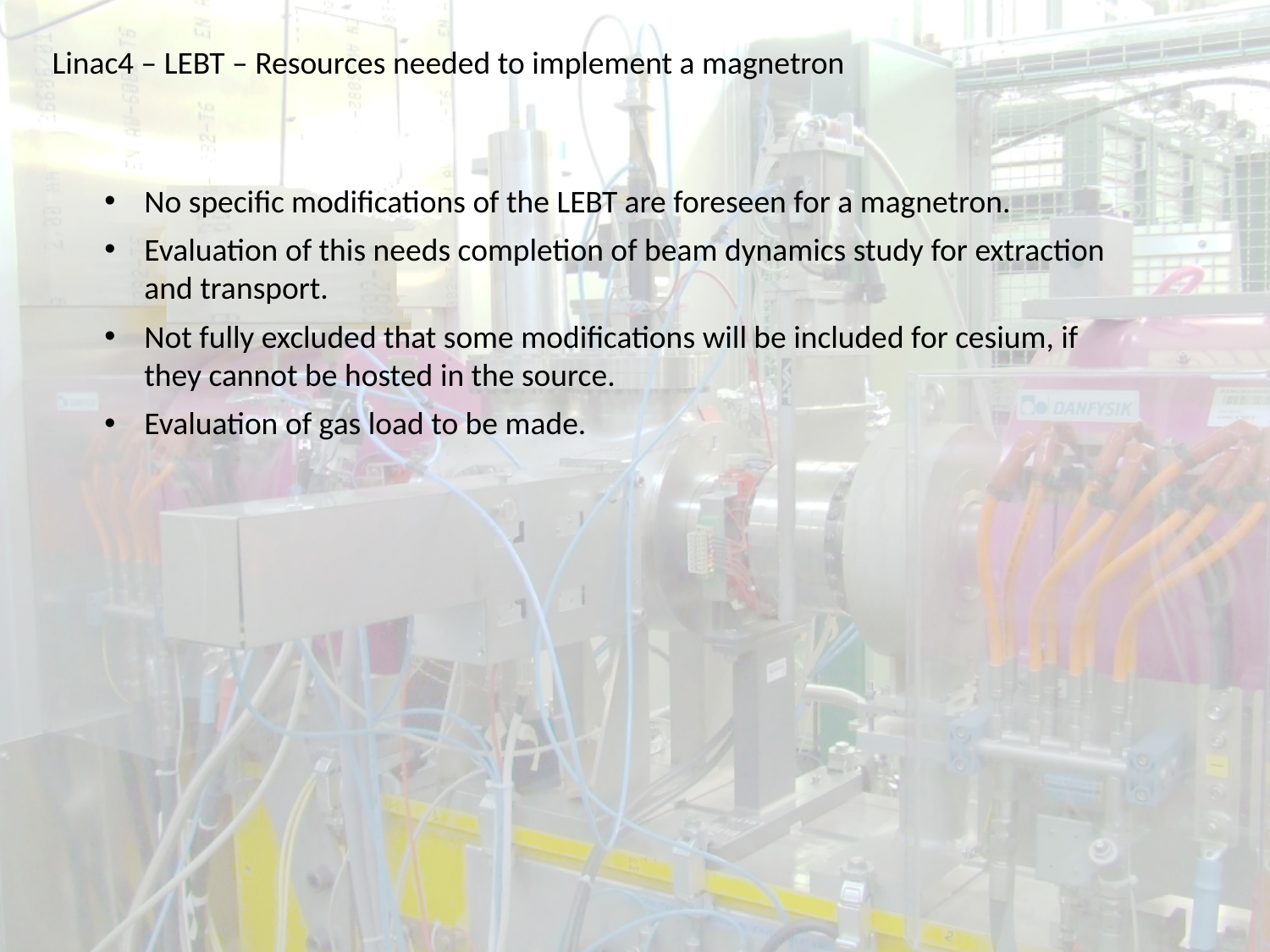

Linac4 – LEBT – Resources needed to implement a magnetron
No specific modifications of the LEBT are foreseen for a magnetron.
Evaluation of this needs completion of beam dynamics study for extraction and transport.
Not fully excluded that some modifications will be included for cesium, if they cannot be hosted in the source.
Evaluation of gas load to be made.